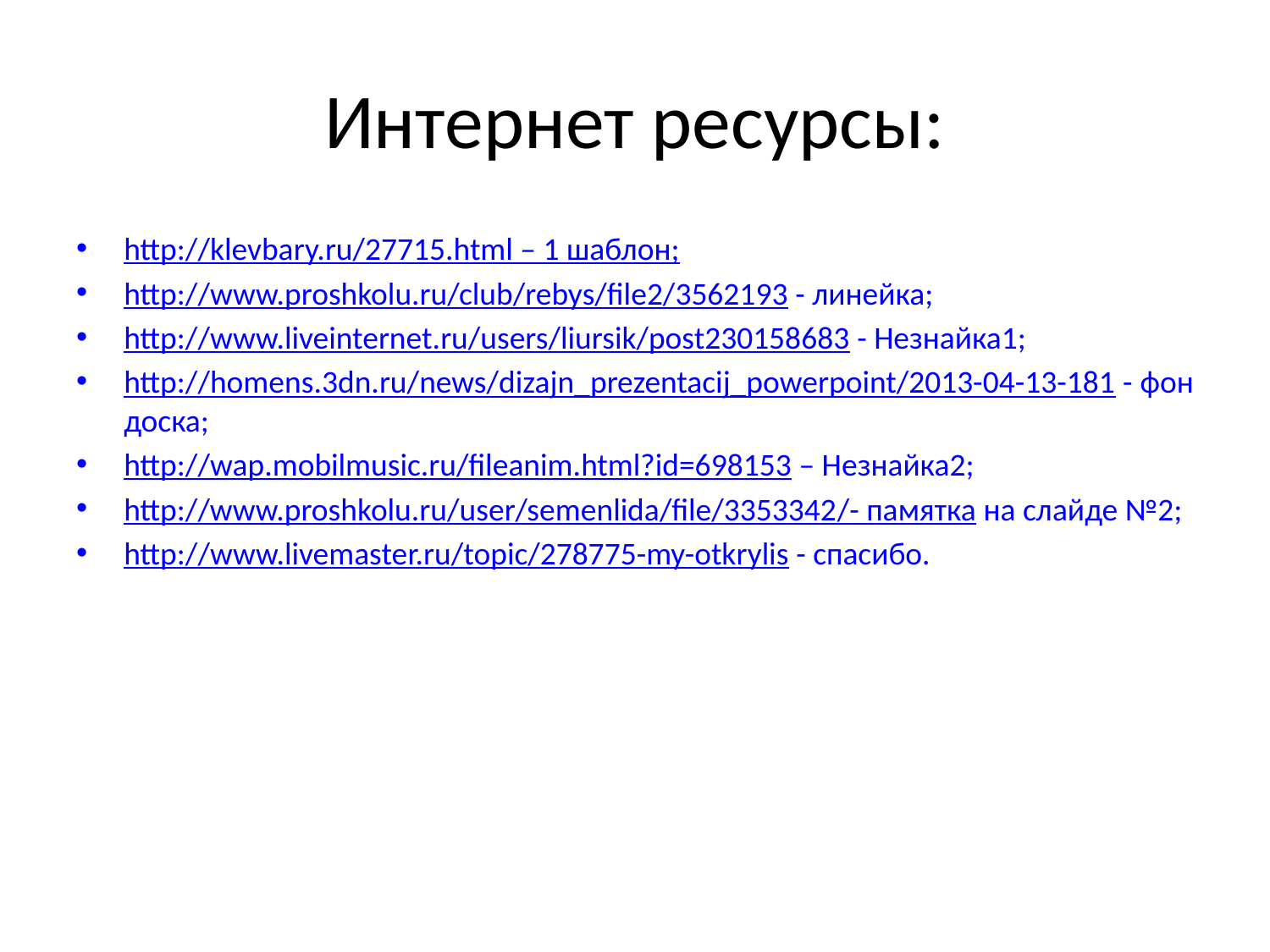

# Интернет ресурсы:
http://klevbary.ru/27715.html – 1 шаблон;
http://www.proshkolu.ru/club/rebys/file2/3562193 - линейка;
http://www.liveinternet.ru/users/liursik/post230158683 - Незнайка1;
http://homens.3dn.ru/news/dizajn_prezentacij_powerpoint/2013-04-13-181 - фон доска;
http://wap.mobilmusic.ru/fileanim.html?id=698153 – Незнайка2;
http://www.proshkolu.ru/user/semenlida/file/3353342/- памятка на слайде №2;
http://www.livemaster.ru/topic/278775-my-otkrylis - спасибо.